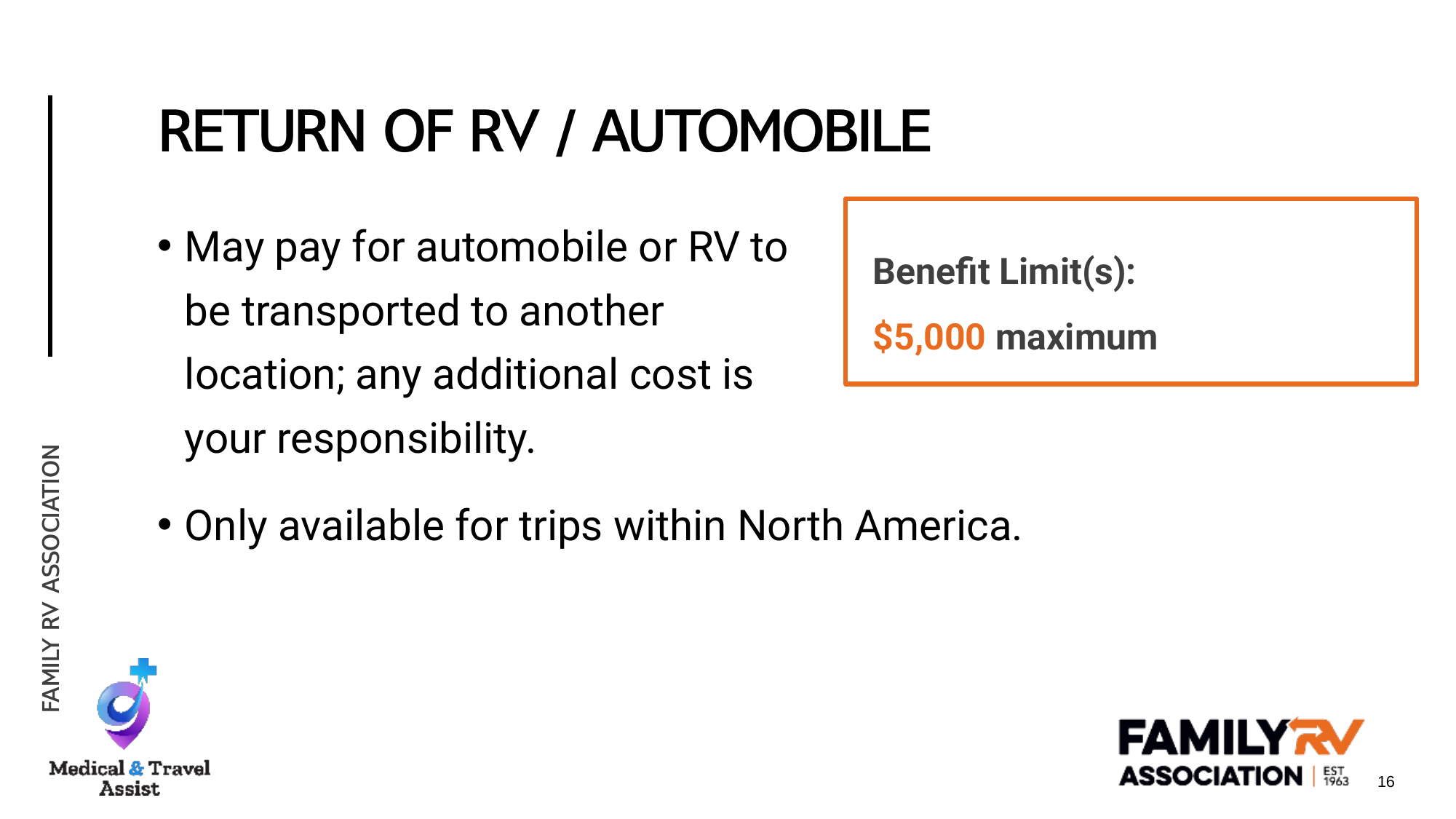

# Return of RV / Automobile
May pay for automobile or RV to
be transported to another
location; any additional cost is
your responsibility.
Only available for trips within North America.
Benefit Limit(s):
$5,000 maximum
Family RV Association